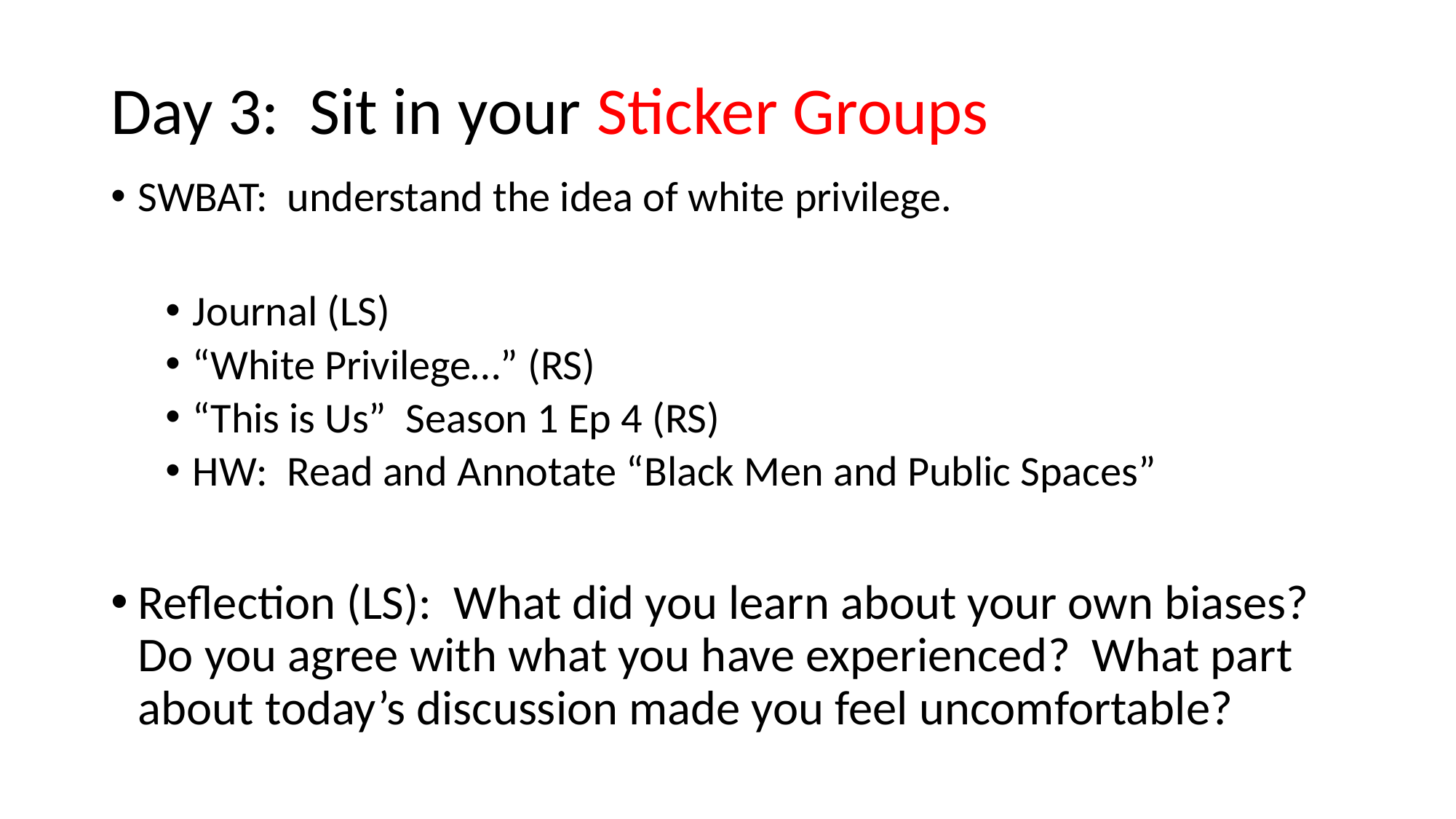

# Day 3:  Sit in your Sticker Groups
SWBAT:  understand the idea of white privilege.

Journal (LS)
“White Privilege…” (RS)
“This is Us”  Season 1 Ep 4 (RS)
HW:  Read and Annotate “Black Men and Public Spaces”

Reflection (LS):  What did you learn about your own biases?  Do you agree with what you have experienced?  What part about today’s discussion made you feel uncomfortable?